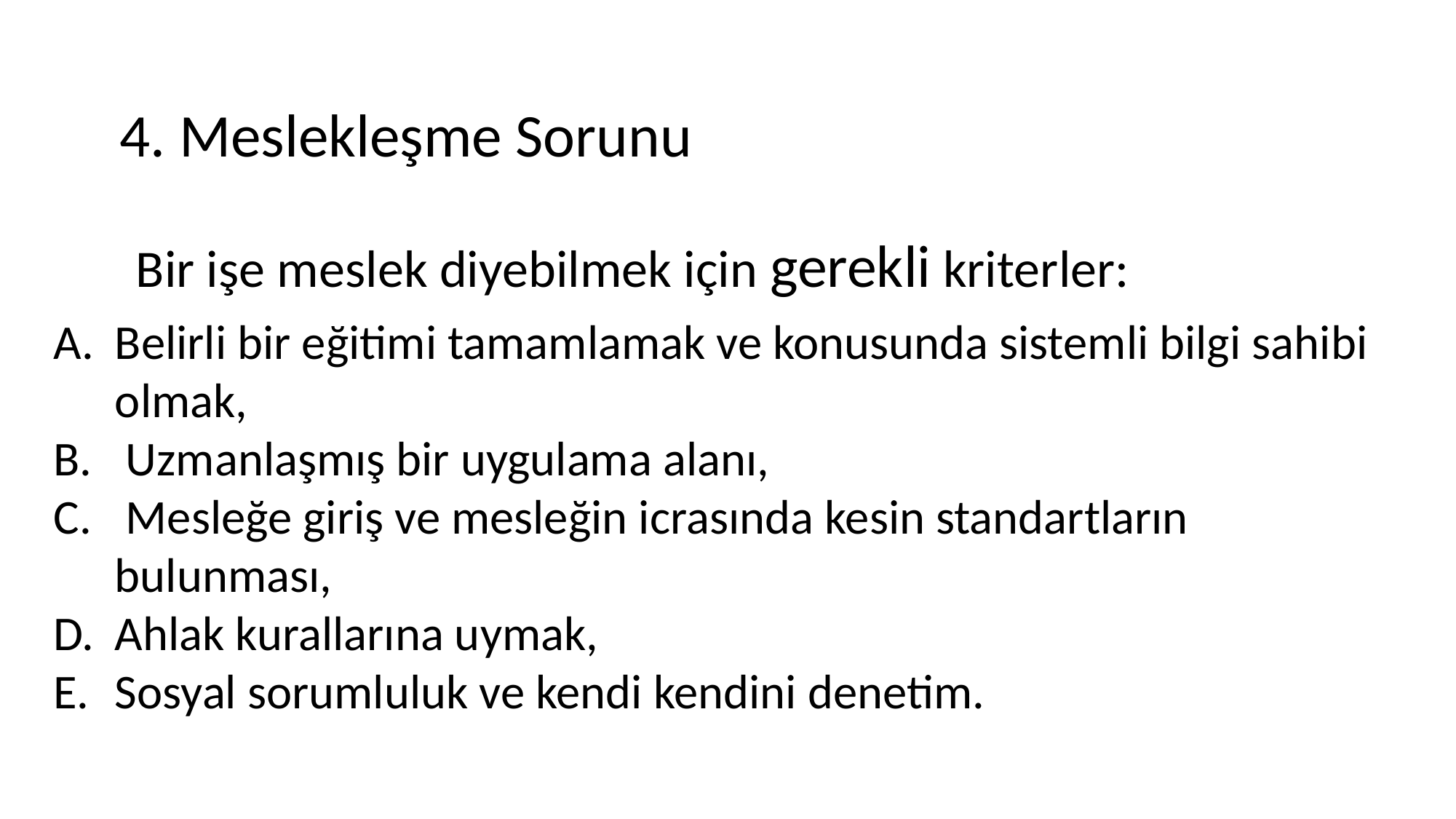

4. Meslekleşme Sorunu
Bir işe meslek diyebilmek için gerekli kriterler:

Belirli bir eğitimi tamamlamak ve konusunda sistemli bilgi sahibi olmak,
 Uzmanlaşmış bir uygulama alanı,
 Mesleğe giriş ve mesleğin icrasında kesin standartların bulunması,
Ahlak kurallarına uymak,
Sosyal sorumluluk ve kendi kendini denetim.